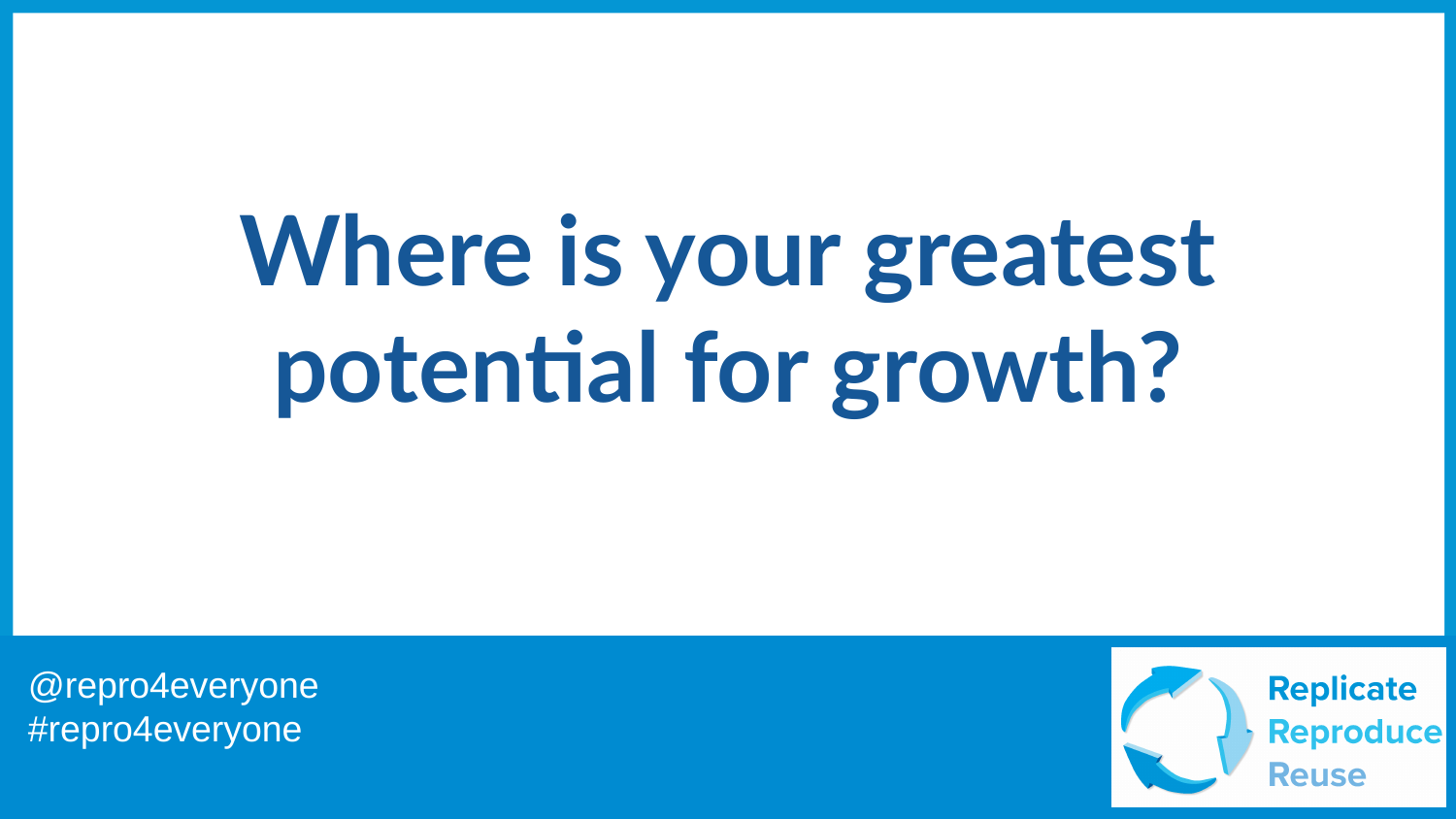

# Where is your greatest potential for growth?